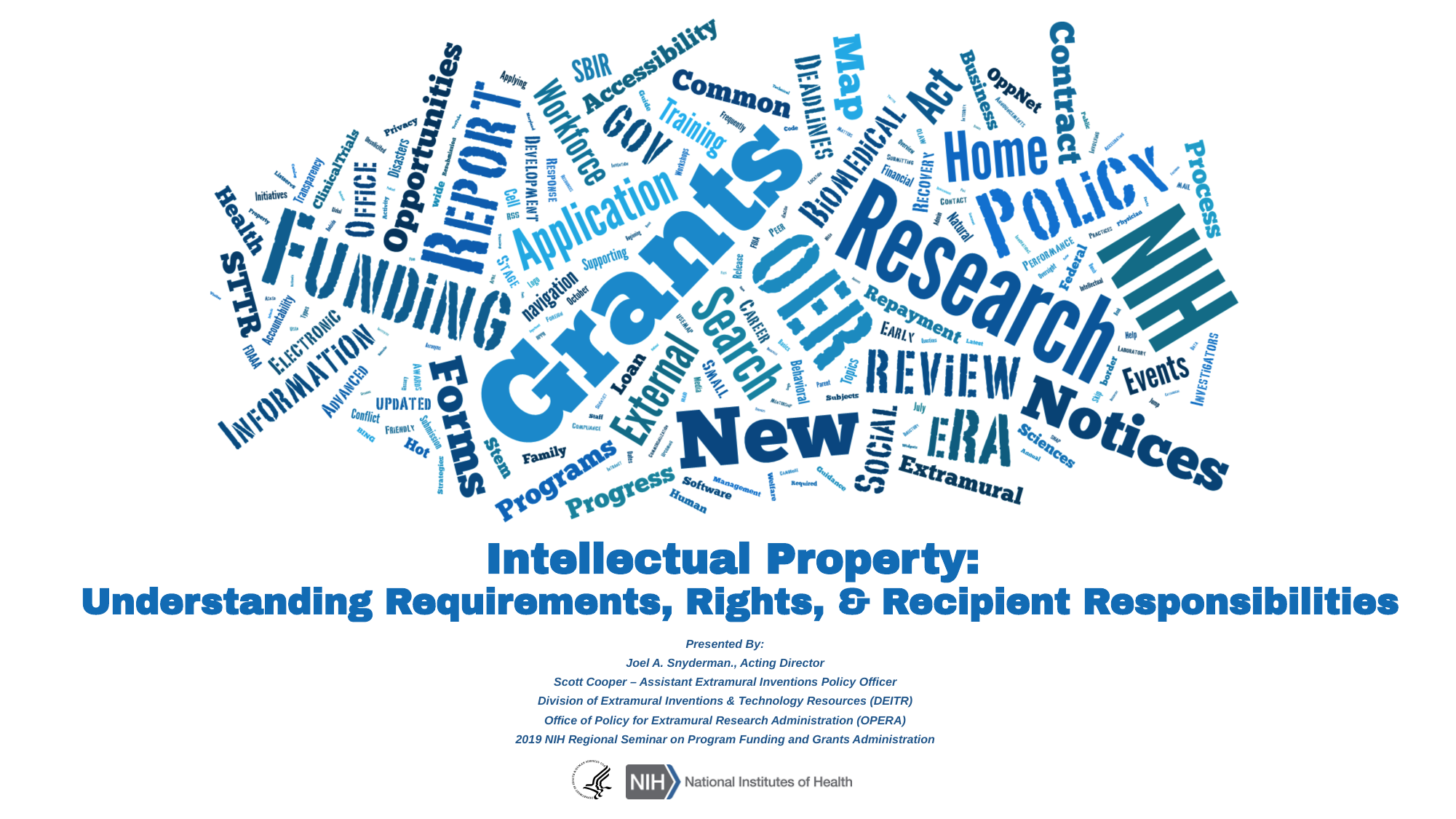

# Intellectual Property: Understanding Requirements, Rights, & Recipient Responsibilities
Presented By:
Joel A. Snyderman., Acting Director
Scott Cooper – Assistant Extramural Inventions Policy Officer
Division of Extramural Inventions & Technology Resources (DEITR)
Office of Policy for Extramural Research Administration (OPERA)
2019 NIH Regional Seminar on Program Funding and Grants Administration